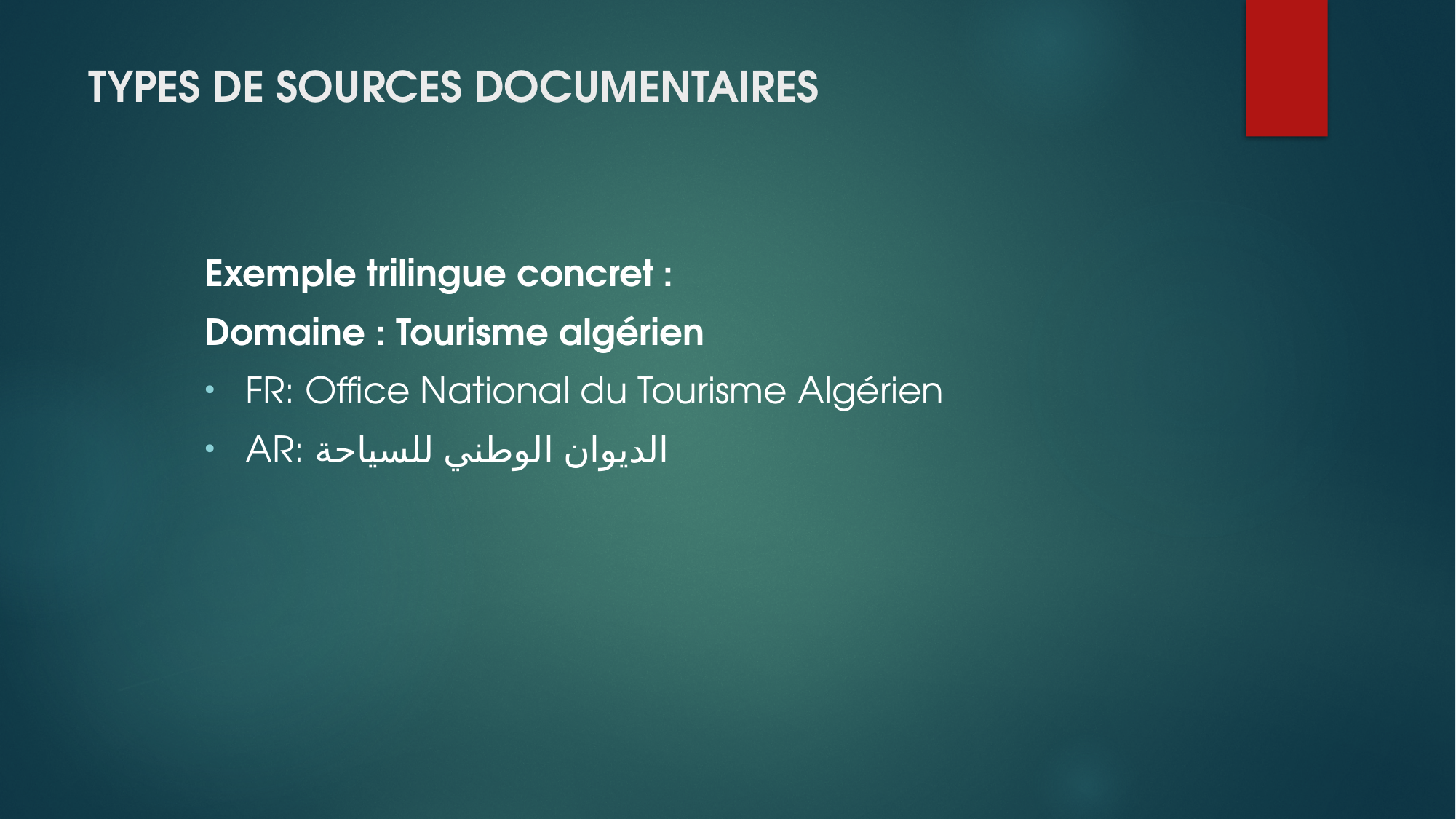

# TYPES DE SOURCES DOCUMENTAIRES
Exemple trilingue concret :
Domaine : Tourisme algérien
FR: Office National du Tourisme Algérien
AR: الديوان الوطني للسياحة